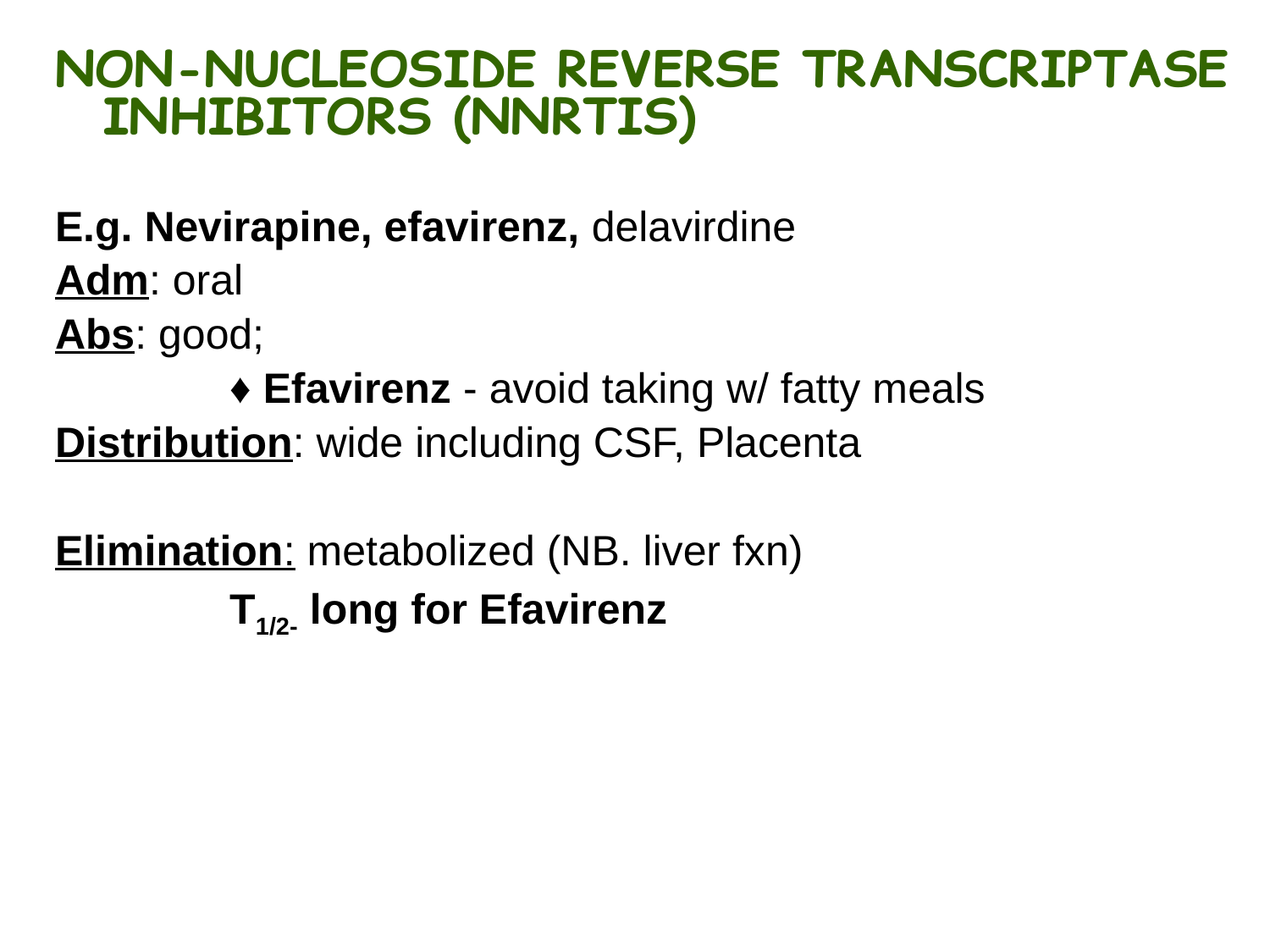

NON-NUCLEOSIDE REVERSE TRANSCRIPTASE INHIBITORS (NNRTIS)

E.g. Nevirapine, efavirenz, delavirdine
Adm: oral
Abs: good;
		♦ Efavirenz - avoid taking w/ fatty meals
Distribution: wide including CSF, Placenta

Elimination: metabolized (NB. liver fxn)
		T1/2- long for Efavirenz